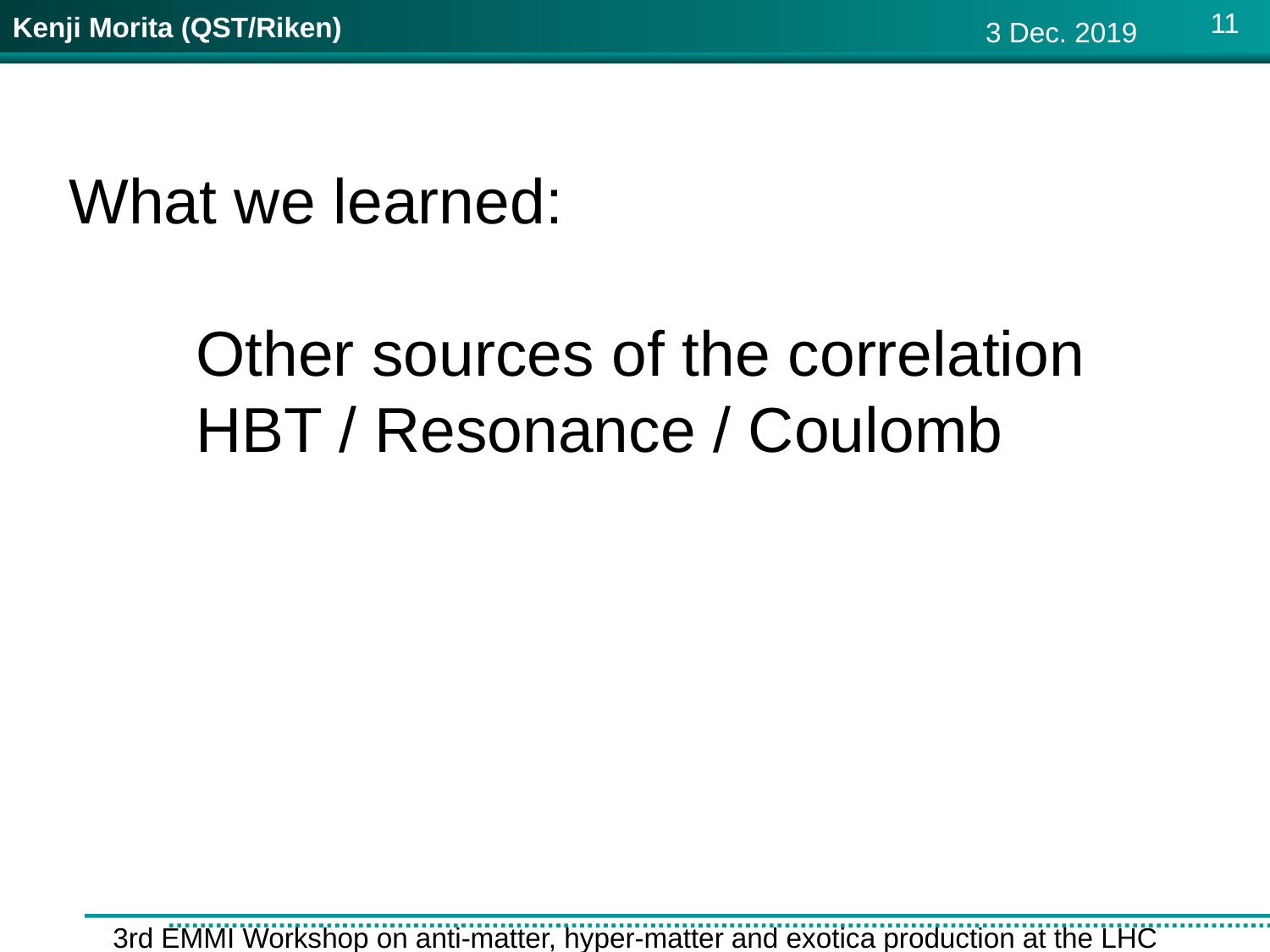

3 Dec. 2019
# What we learned: Other sources of the correlation HBT / Resonance / Coulomb
3rd EMMI Workshop on anti-matter, hyper-matter and exotica production at the LHC